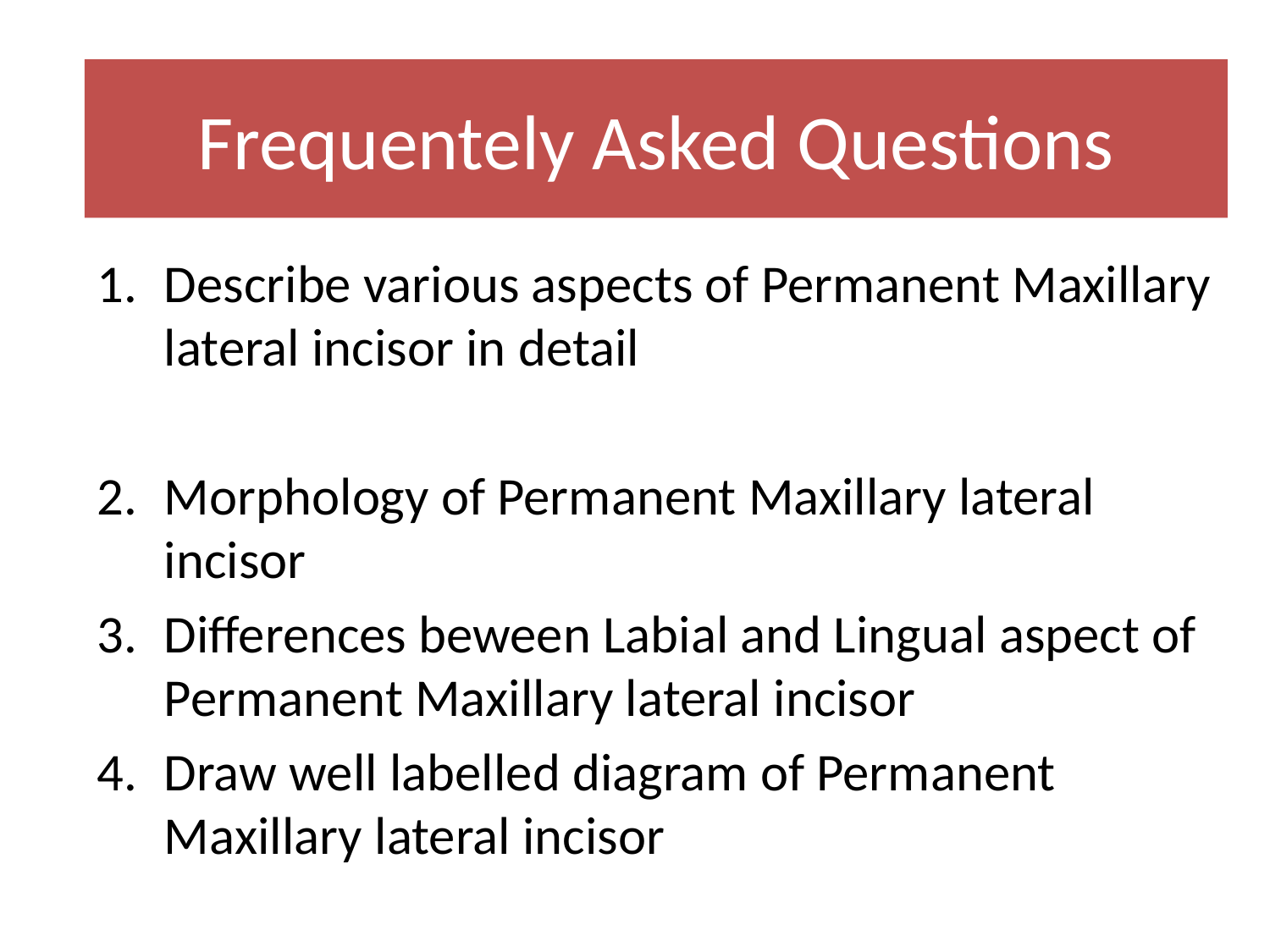

Frequentely Asked Questions
Describe various aspects of Permanent Maxillary lateral incisor in detail

Morphology of Permanent Maxillary lateral incisor
Differences beween Labial and Lingual aspect of Permanent Maxillary lateral incisor
Draw well labelled diagram of Permanent Maxillary lateral incisor